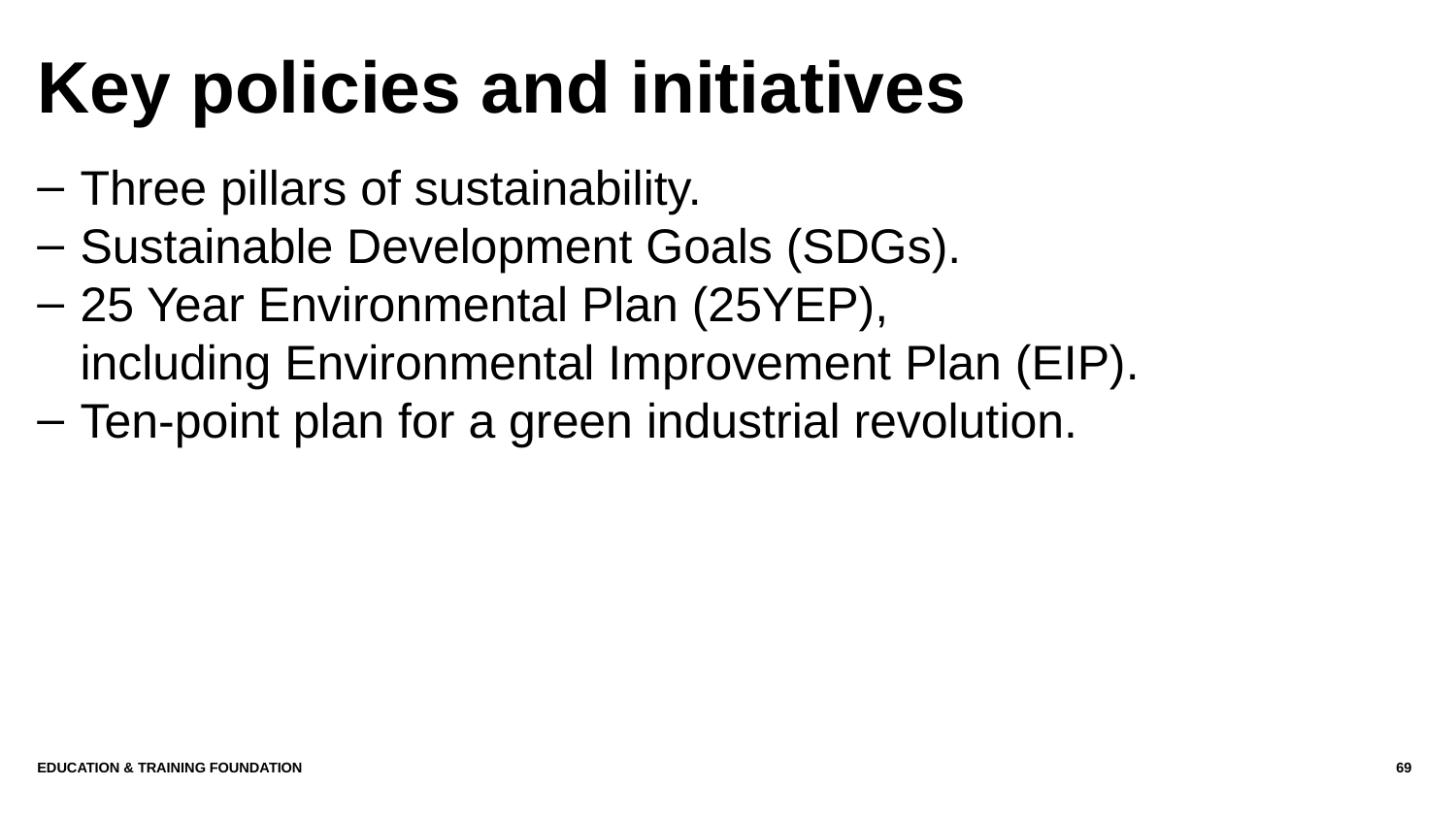

# Key policies and initiatives
Three pillars of sustainability.
Sustainable Development Goals (SDGs).
25 Year Environmental Plan (25YEP),
including Environmental Improvement Plan (EIP).
Ten-point plan for a green industrial revolution.
Education & Training Foundation
69